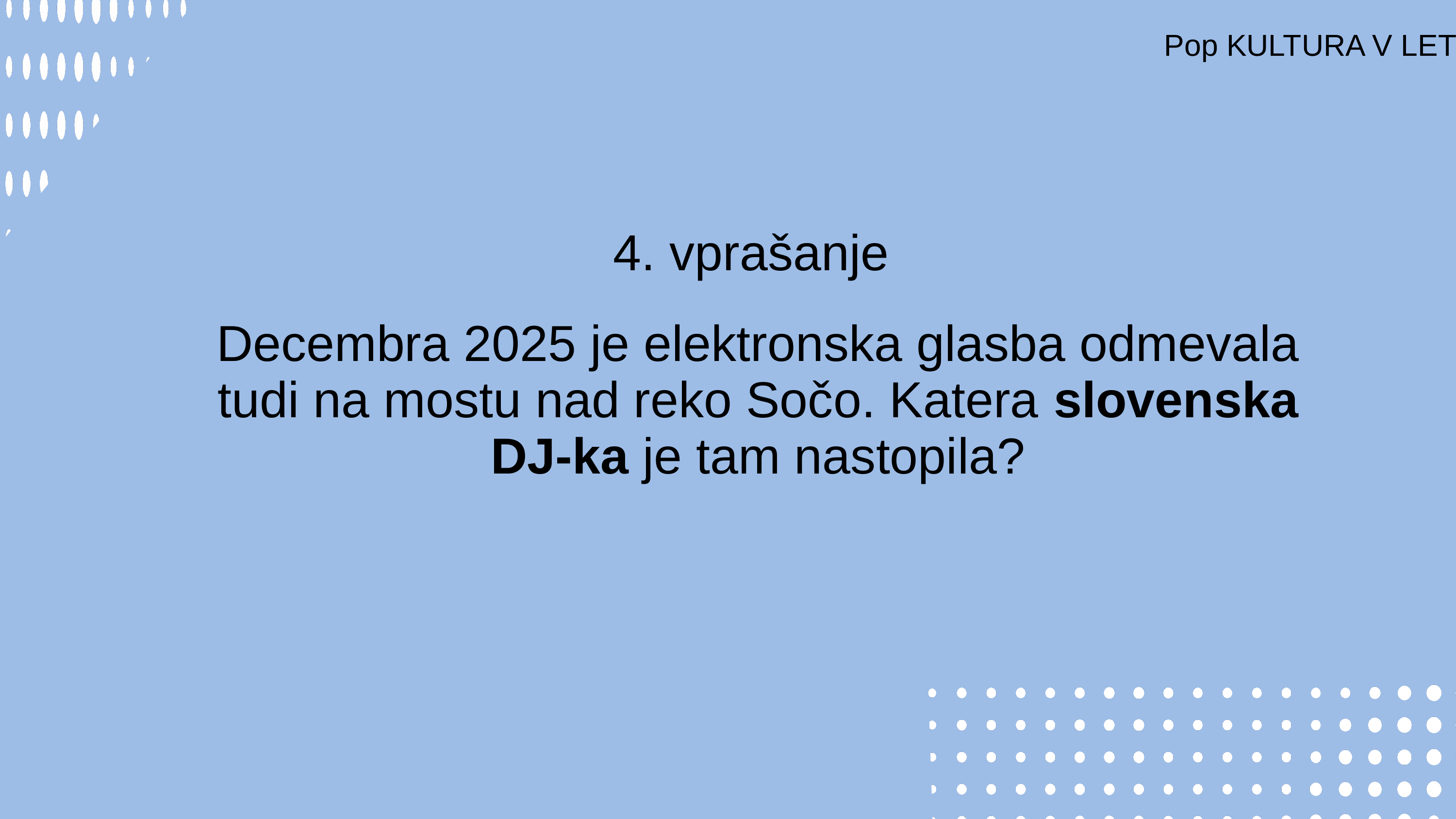

Pop KULTURA V LETU  2025

4. vprašanje
Decembra 2025 je elektronska glasba odmevala tudi na mostu nad reko Sočo. Katera slovenska DJ-ka je tam nastopila?